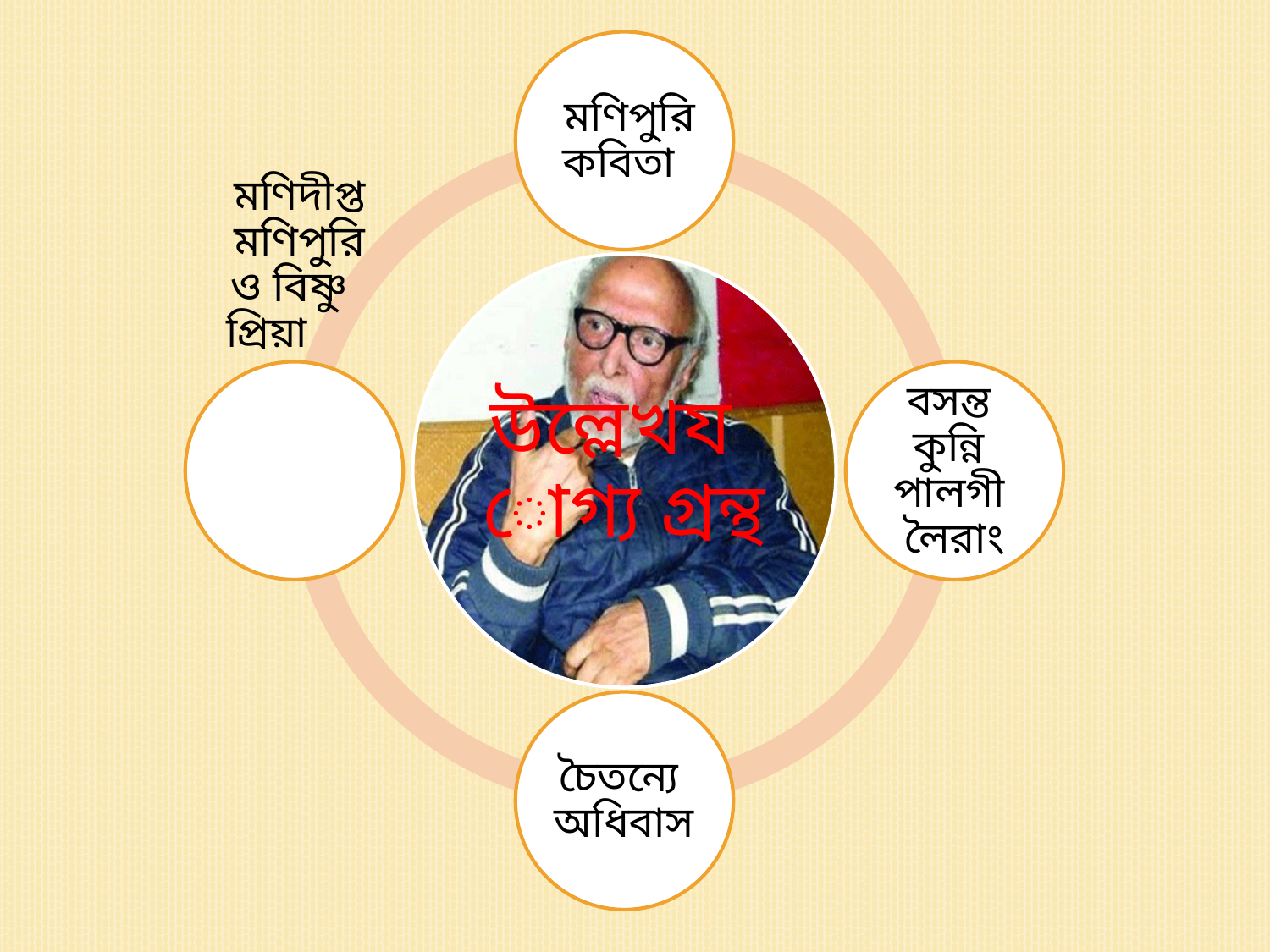

উল্লেখযোগ্য গ্রন্থ
 মণিপুরি  কবিতা
বসন্ত  কুন্নি  পালগী  লৈরাং
চৈতন্যে  অধিবাস
 মণিদীপ্ত  মণিপুরি ও বিষ্ণু  প্রিয়া